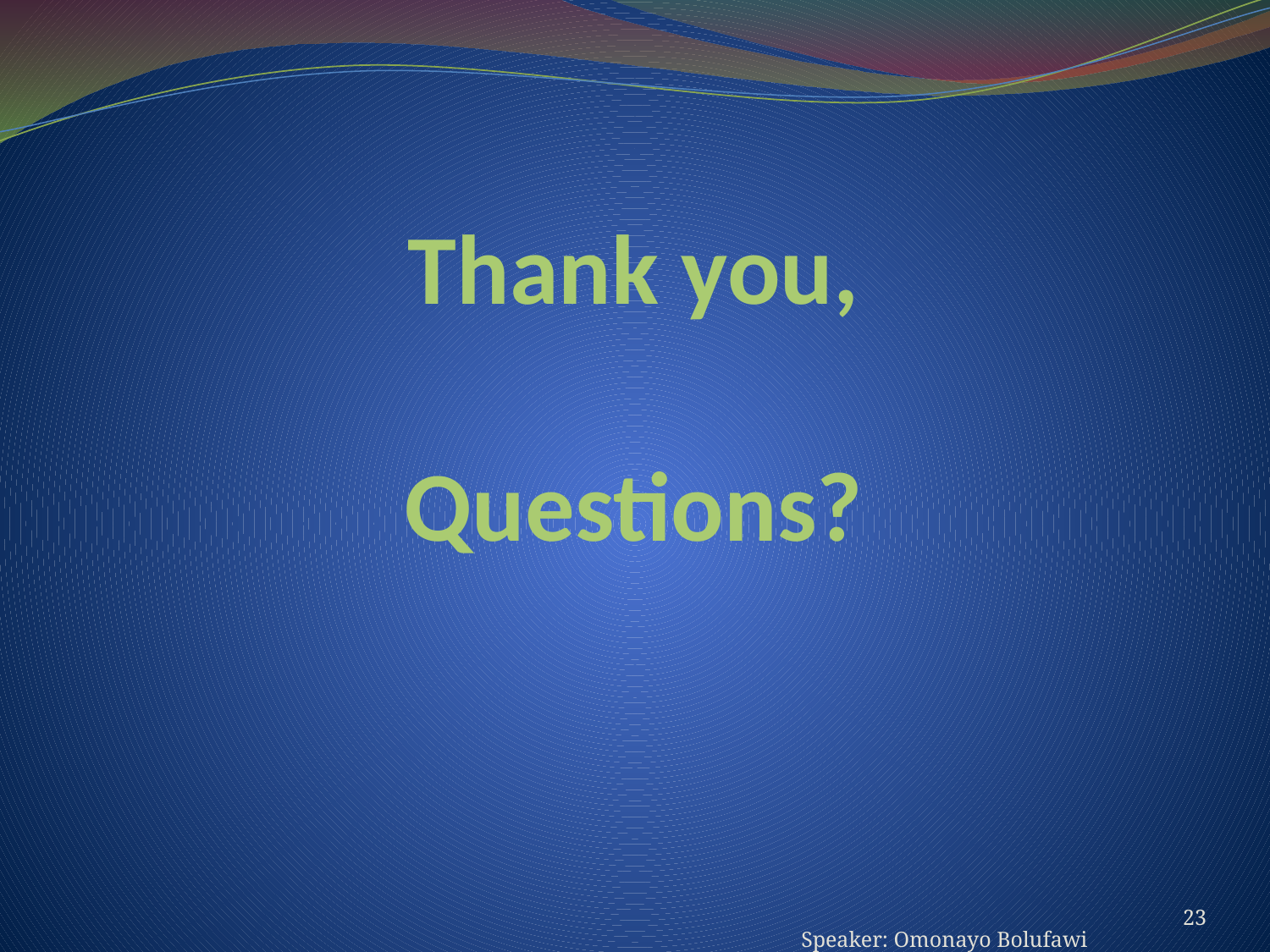

# Thank you, Questions?
23
Speaker: Omonayo Bolufawi